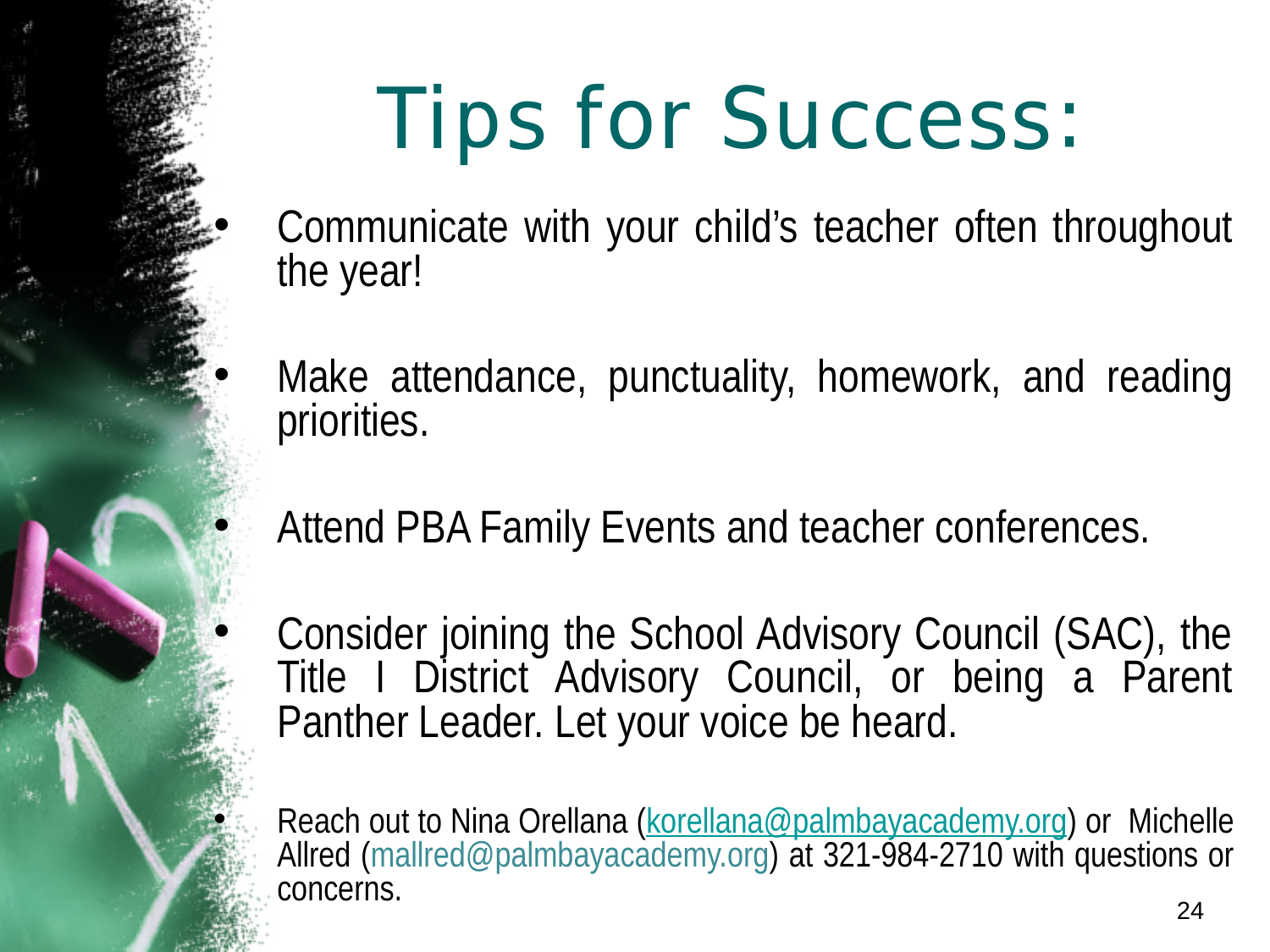

# Tips for Success:
Communicate with your child’s teacher often throughout the year!

Make attendance, punctuality, homework, and reading priorities.

Attend PBA Family Events and teacher conferences.

Consider joining the School Advisory Council (SAC), the Title I District Advisory Council, or being a Parent Panther Leader. Let your voice be heard.

Reach out to Nina Orellana (korellana@palmbayacademy.org) or  Michelle Allred (mallred@palmbayacademy.org) at 321-984-2710 with questions or concerns.

24